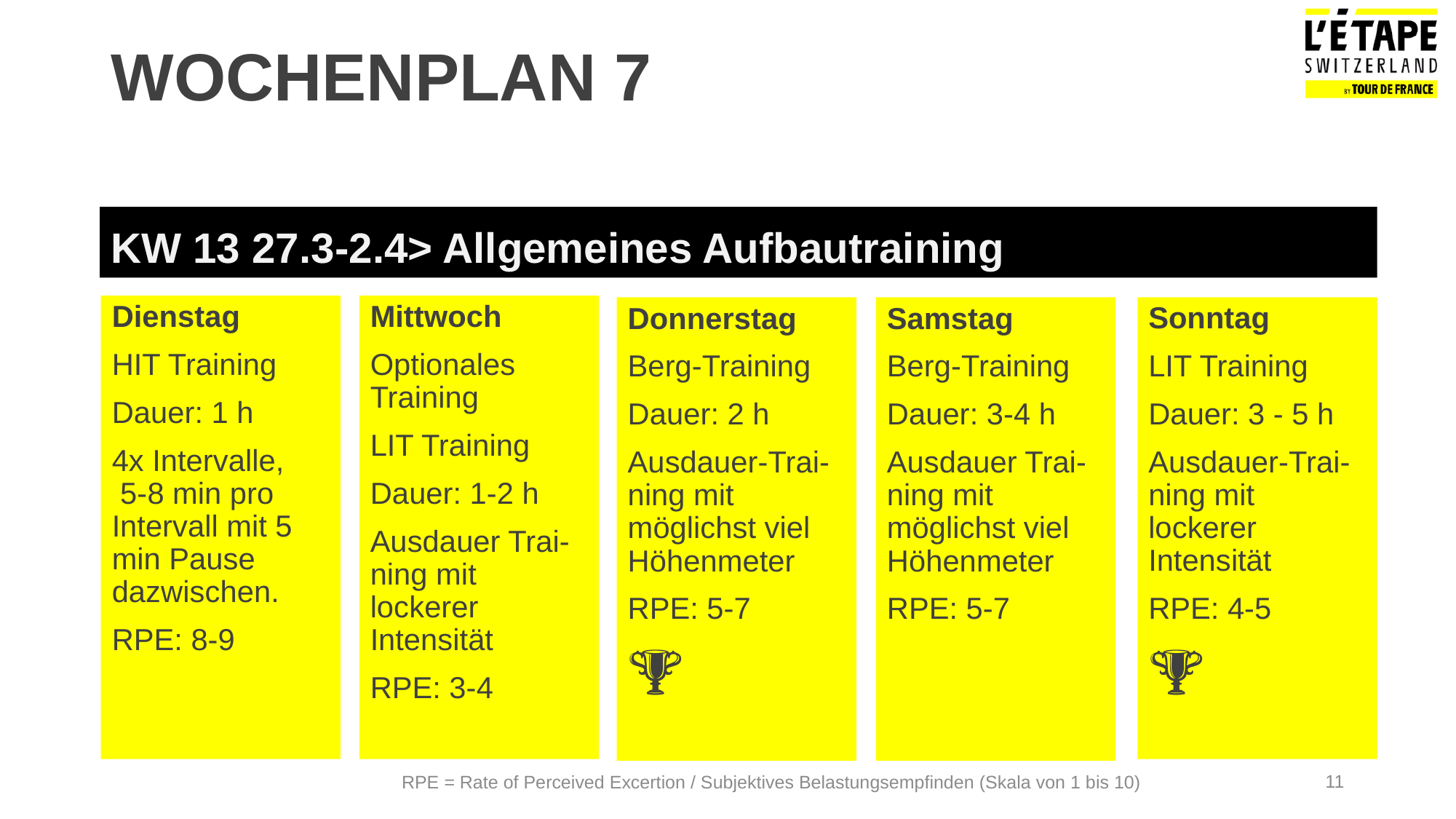

# Wochenplan 7
KW 13 27.3-2.4> Allgemeines Aufbautraining
Dienstag
HIT Training
Dauer: 1 h
4x Intervalle,       5-8 min pro Intervall mit 5 min Pause dazwischen.
RPE: 8-9

Mittwoch
Optionales Training
LIT Training
Dauer: 1-2 h
Ausdauer Trai-ning mit lockerer Intensität
RPE: 3-4
Donnerstag
Berg-Training
Dauer: 2 h
Ausdauer-Trai-ning mit möglichst viel Höhenmeter
RPE: 5-7
🏆

Samstag
Berg-Training
Dauer: 3-4 h
Ausdauer Trai-ning mit möglichst viel Höhenmeter
RPE: 5-7
Sonntag
LIT Training
Dauer: 3 - 5 h
Ausdauer-Trai-ning mit lockerer Intensität
RPE: 4-5
🏆

RPE = Rate of Perceived Excertion / Subjektives Belastungsempfinden (Skala von 1 bis 10)
11